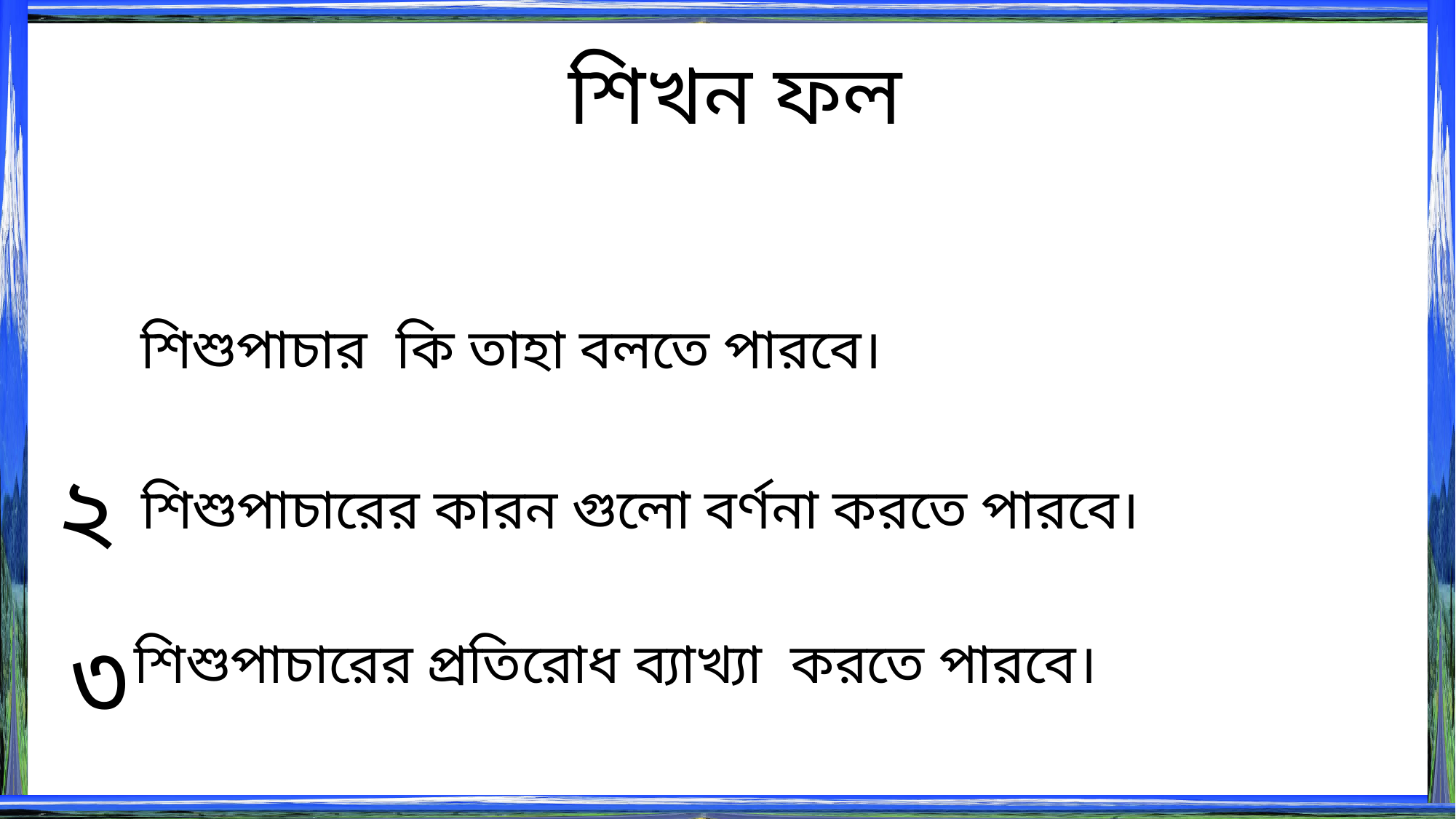

শিখন ফল
       শিশুপাচার  কি তাহা বলতে পারবে।
১
        শিশুপাচারের কারন গুলো বর্ণনা করতে পারবে।
২
       শিশুপাচারের প্রতিরোধ ব্যাখ্যা  করতে পারবে।
৩